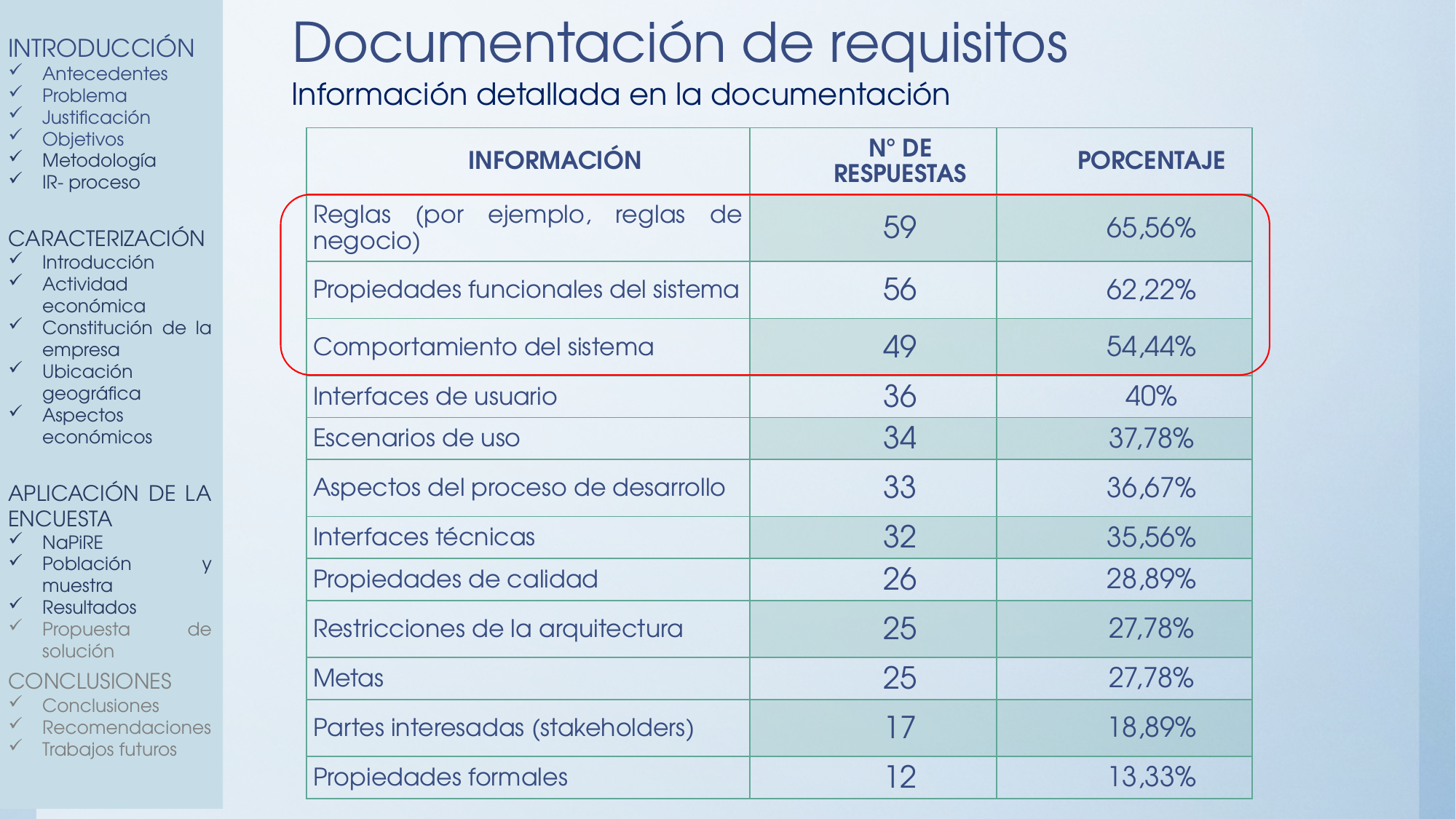

INTRODUCCIÓN
Antecedentes
Problema
Justificación
Objetivos
Metodología
IR- proceso

CARACTERIZACIÓN
Introducción
Actividad económica
Constitución de la empresa
Ubicación geográfica
Aspectos económicos

APLICACIÓN DE LA ENCUESTA
NaPiRE
Población y muestra
Resultados
Propuesta de solución
CONCLUSIONES
Conclusiones
Recomendaciones
Trabajos futuros

Documentación de requisitos
Información detallada en la documentación
| INFORMACIÓN | N° DE RESPUESTAS | PORCENTAJE |
| --- | --- | --- |
| Reglas (por ejemplo, reglas de negocio) | 59 | 65,56% |
| Propiedades funcionales del sistema | 56 | 62,22% |
| Comportamiento del sistema | 49 | 54,44% |
| Interfaces de usuario | 36 | 40% |
| Escenarios de uso | 34 | 37,78% |
| Aspectos del proceso de desarrollo | 33 | 36,67% |
| Interfaces técnicas | 32 | 35,56% |
| Propiedades de calidad | 26 | 28,89% |
| Restricciones de la arquitectura | 25 | 27,78% |
| Metas | 25 | 27,78% |
| Partes interesadas (stakeholders) | 17 | 18,89% |
| Propiedades formales | 12 | 13,33% |